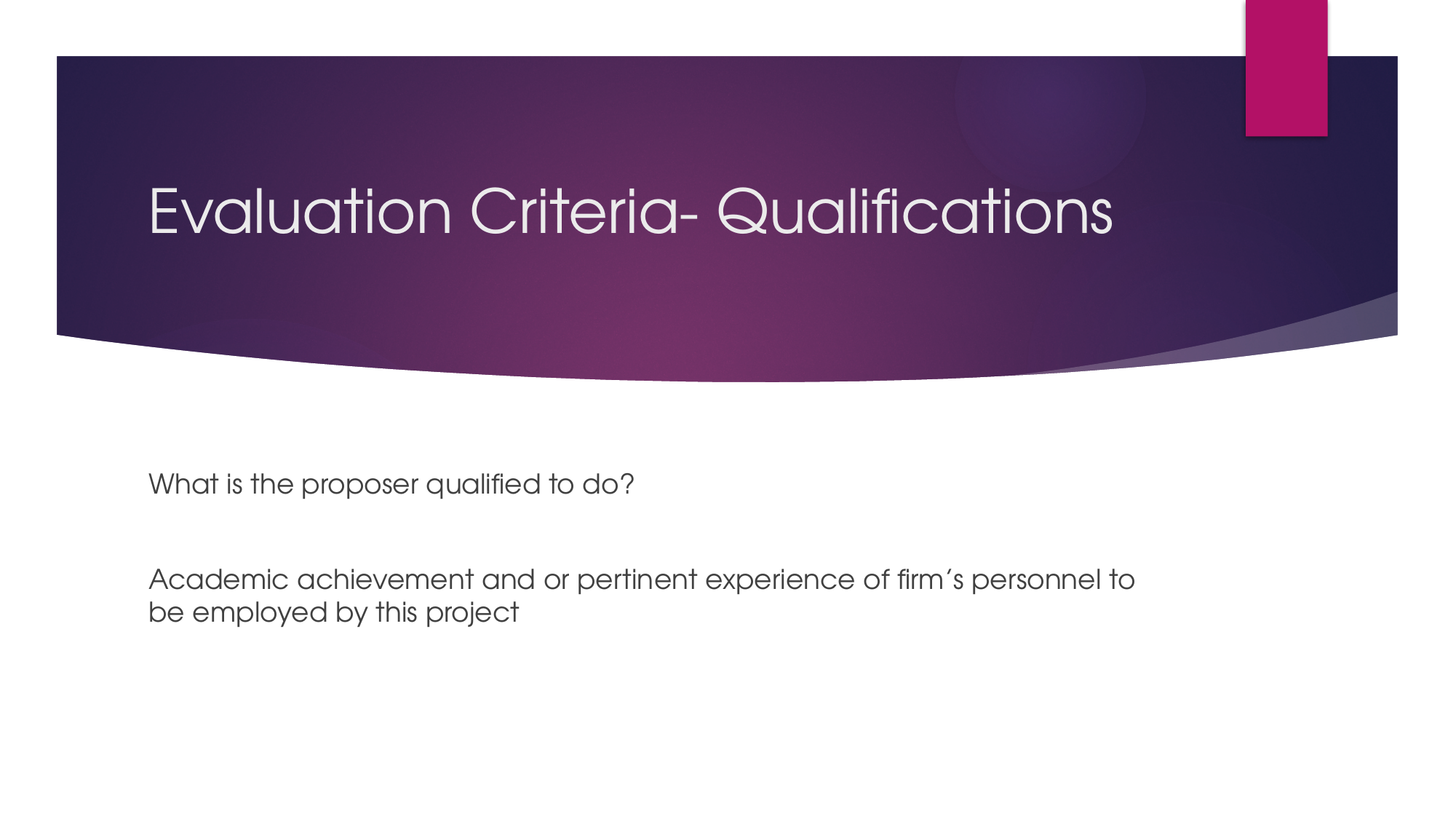

# Evaluation Criteria- Qualifications
What is the proposer qualified to do?

Academic achievement and or pertinent experience of firm’s personnel to be employed by this project